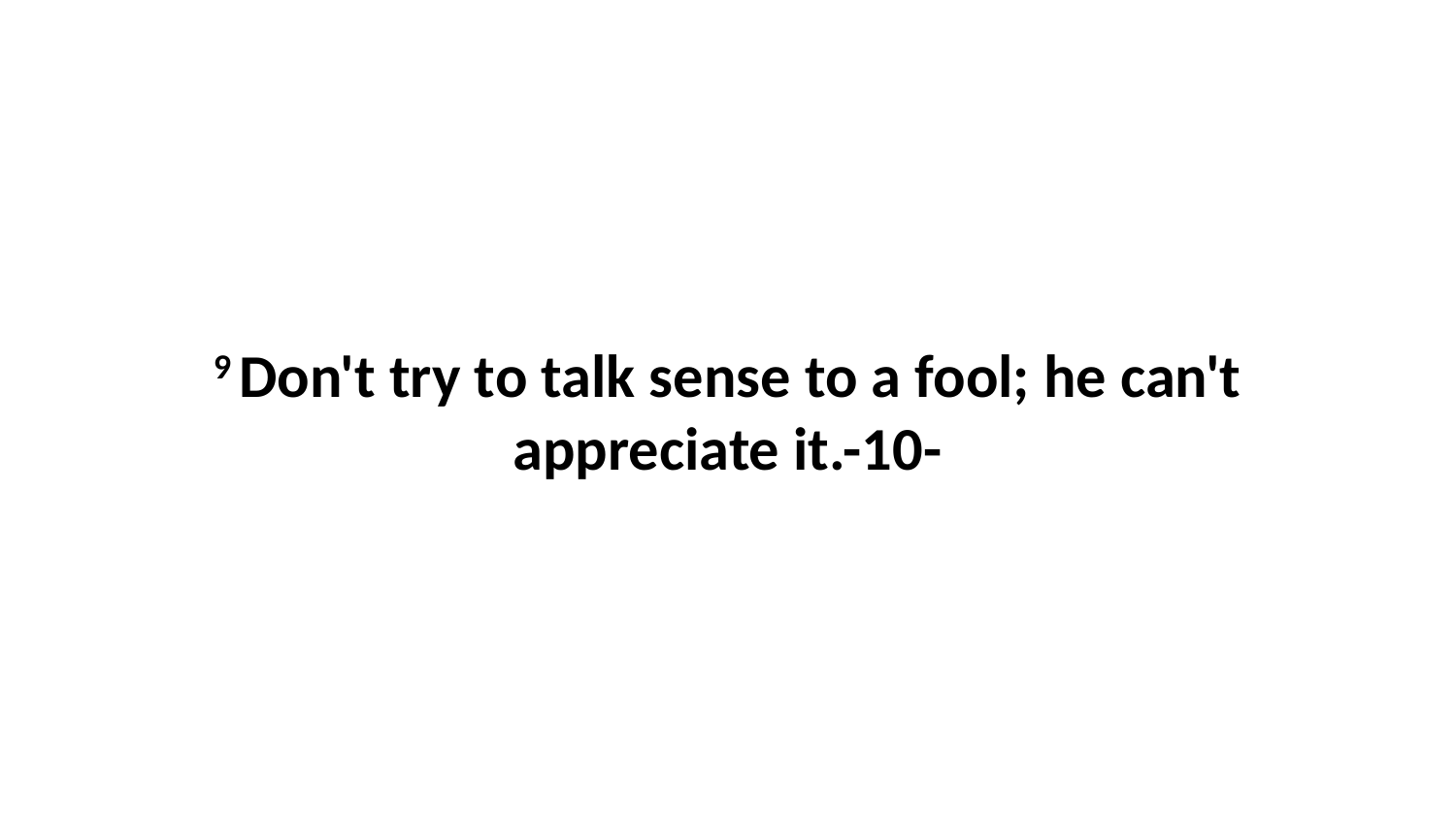

9 Don't try to talk sense to a fool; he can't appreciate it.-10-